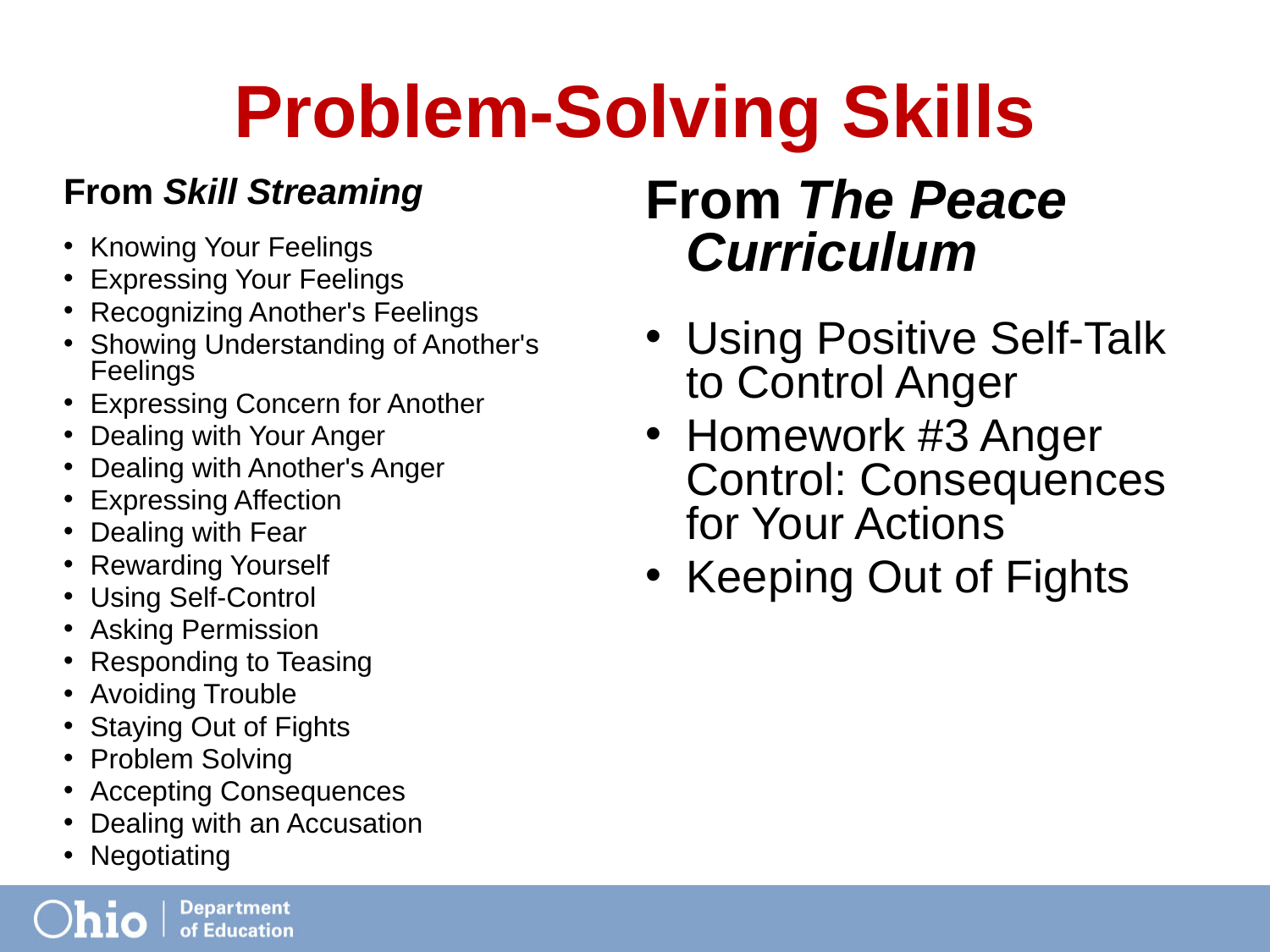

# Problem-Solving Skills
From Skill Streaming

Knowing Your Feelings
Expressing Your Feelings
Recognizing Another's Feelings
Showing Understanding of Another's Feelings
Expressing Concern for Another
Dealing with Your Anger
Dealing with Another's Anger
Expressing Affection
Dealing with Fear
Rewarding Yourself
Using Self-Control
Asking Permission
Responding to Teasing
Avoiding Trouble
Staying Out of Fights
Problem Solving
Accepting Consequences
Dealing with an Accusation
Negotiating
From The Peace Curriculum

Using Positive Self-Talk to Control Anger
Homework #3 Anger Control: Consequences for Your Actions
Keeping Out of Fights